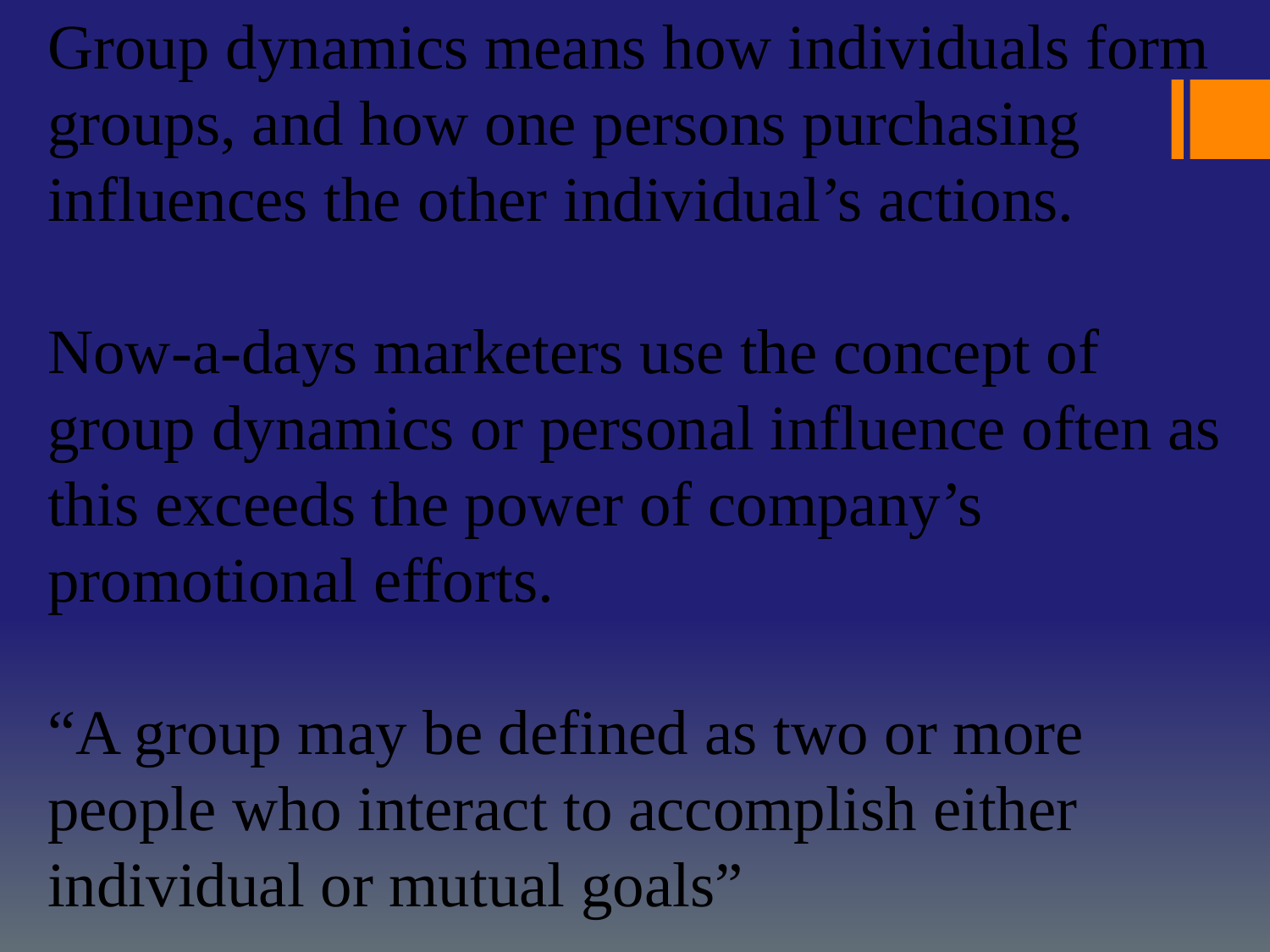

# Group dynamics means how individuals form groups, and how one persons purchasing influences the other individual’s actions. Now-a-days marketers use the concept of group dynamics or personal influence often as this exceeds the power of company’s promotional efforts. “A group may be defined as two or more people who interact to accomplish either individual or mutual goals”